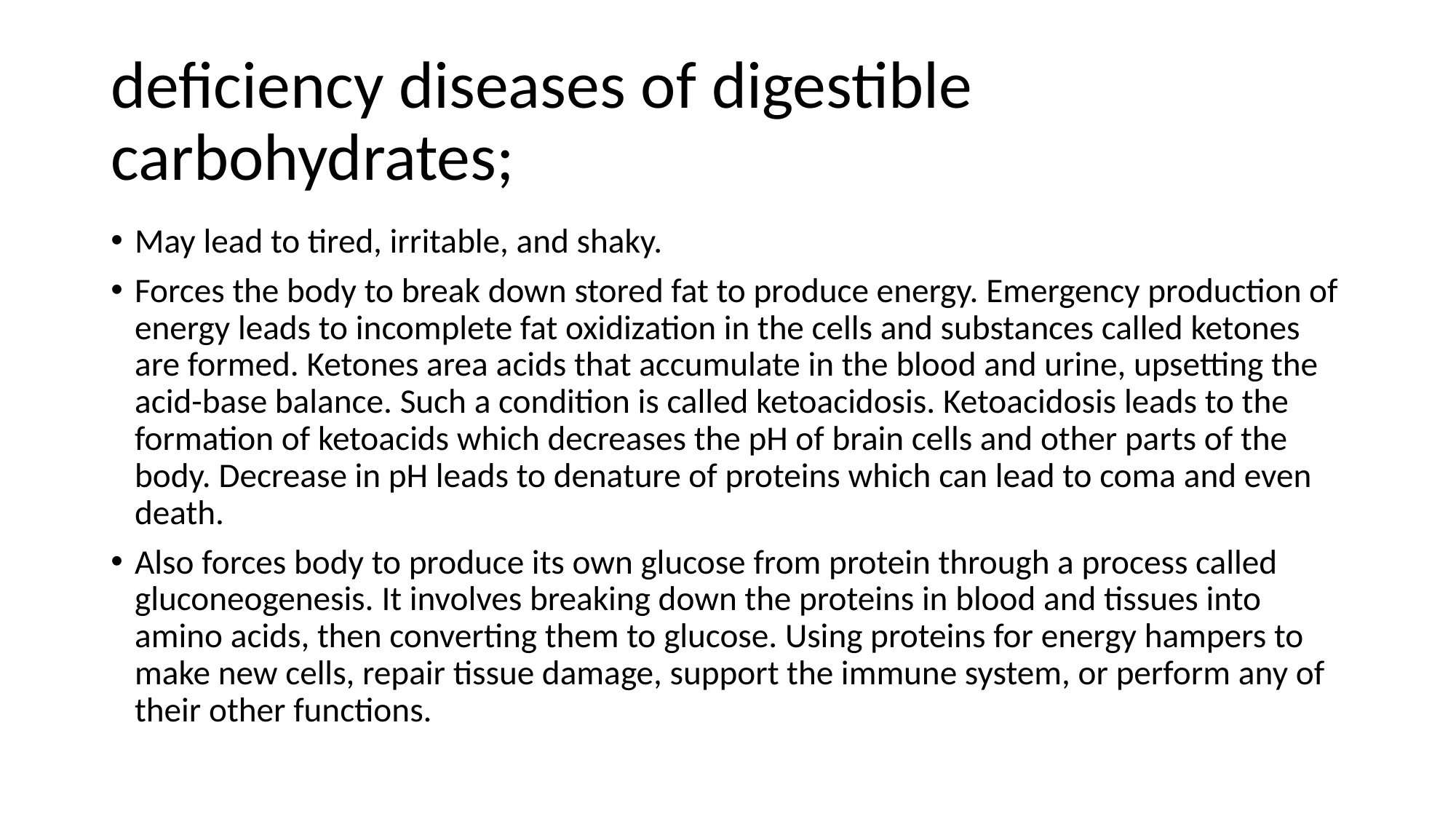

# deficiency diseases of digestible carbohydrates;
May lead to tired, irritable, and shaky.
Forces the body to break down stored fat to produce energy. Emergency production of energy leads to incomplete fat oxidization in the cells and substances called ketones are formed. Ketones area acids that accumulate in the blood and urine, upsetting the acid-base balance. Such a condition is called ketoacidosis. Ketoacidosis leads to the formation of ketoacids which decreases the pH of brain cells and other parts of the body. Decrease in pH leads to denature of proteins which can lead to coma and even death.
Also forces body to produce its own glucose from protein through a process called gluconeogenesis. It involves breaking down the proteins in blood and tissues into amino acids, then converting them to glucose. Using proteins for energy hampers to make new cells, repair tissue damage, support the immune system, or perform any of their other functions.